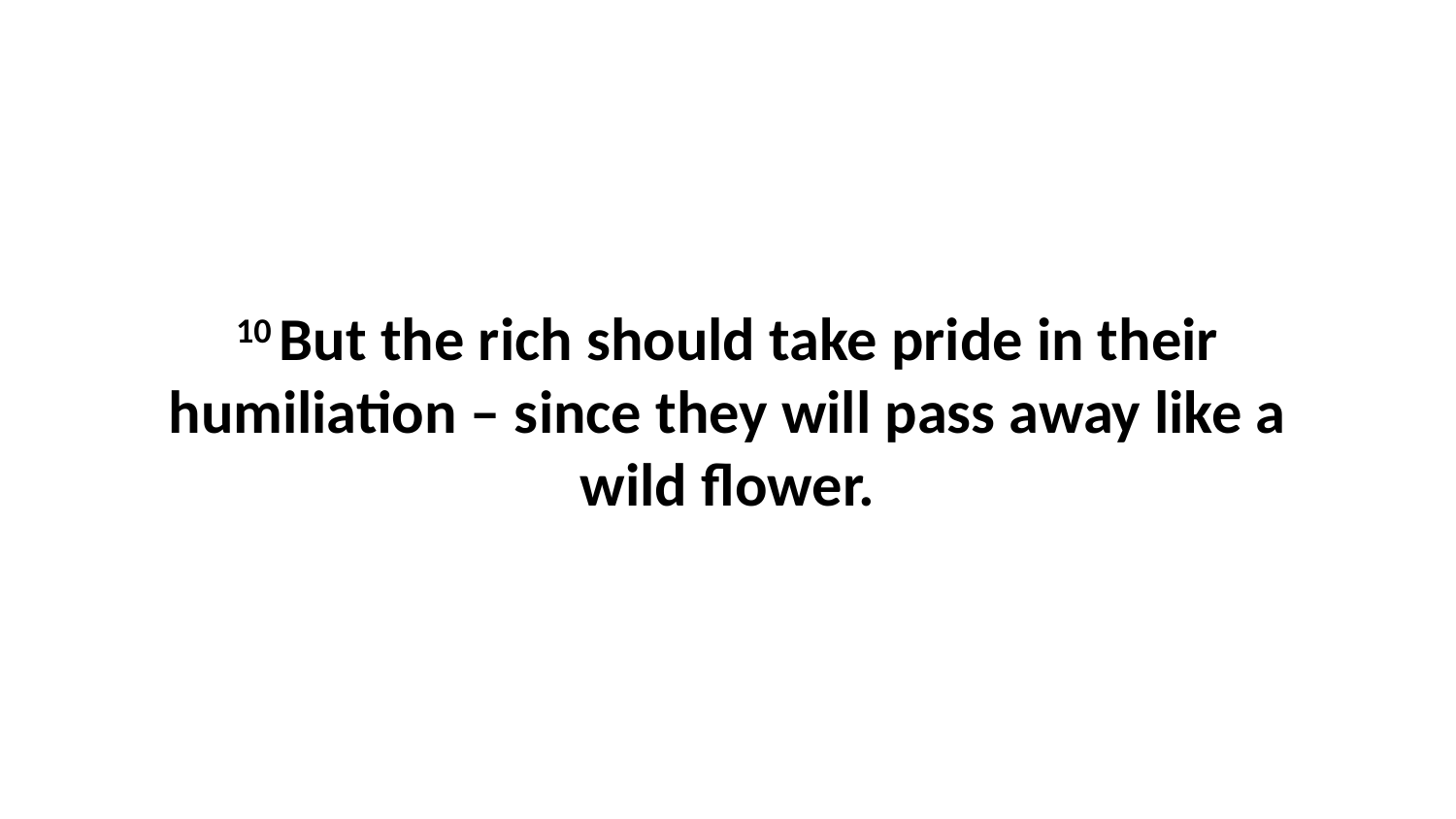

10 But the rich should take pride in their humiliation – since they will pass away like a wild flower.